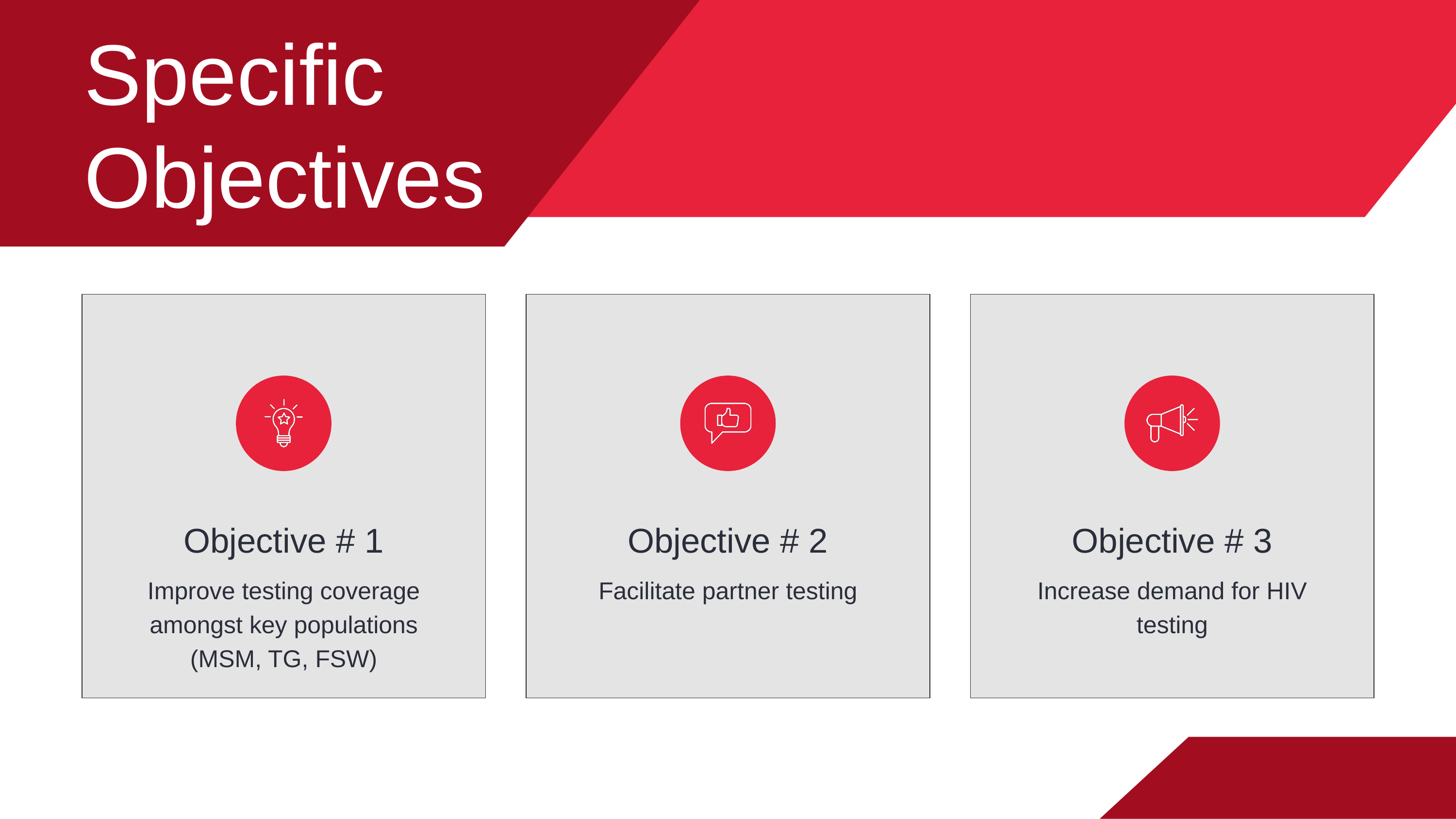

Specific Objectives

Objective # 1
Improve testing coverage amongst key populations (MSM, TG, FSW)
Objective # 2
Facilitate partner testing
Objective # 3
Increase demand for HIV testing